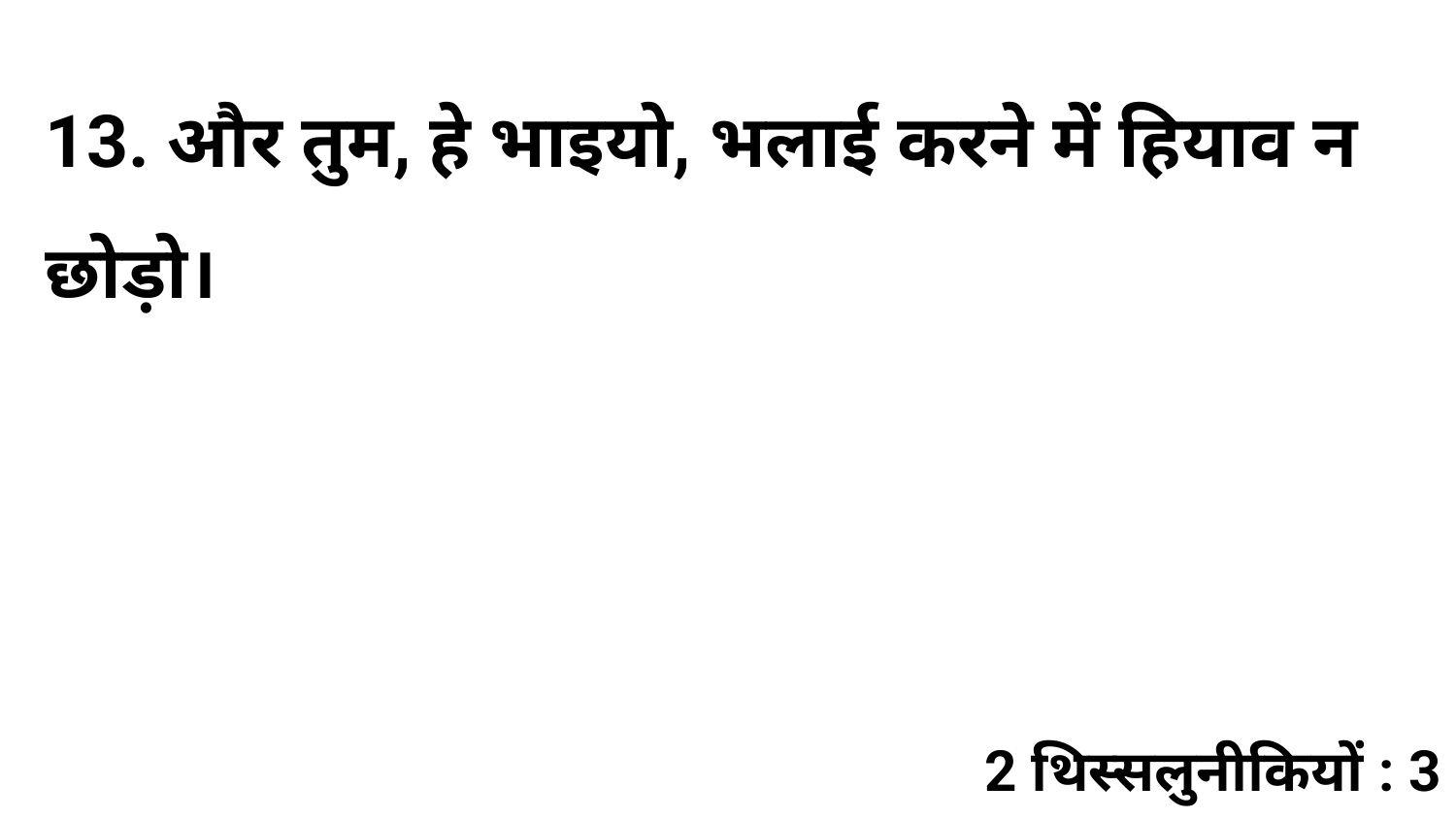

13. और तुम, हे भाइयो, भलाई करने में हियाव न छोड़ो।
2 थिस्सलुनीकियों : 3